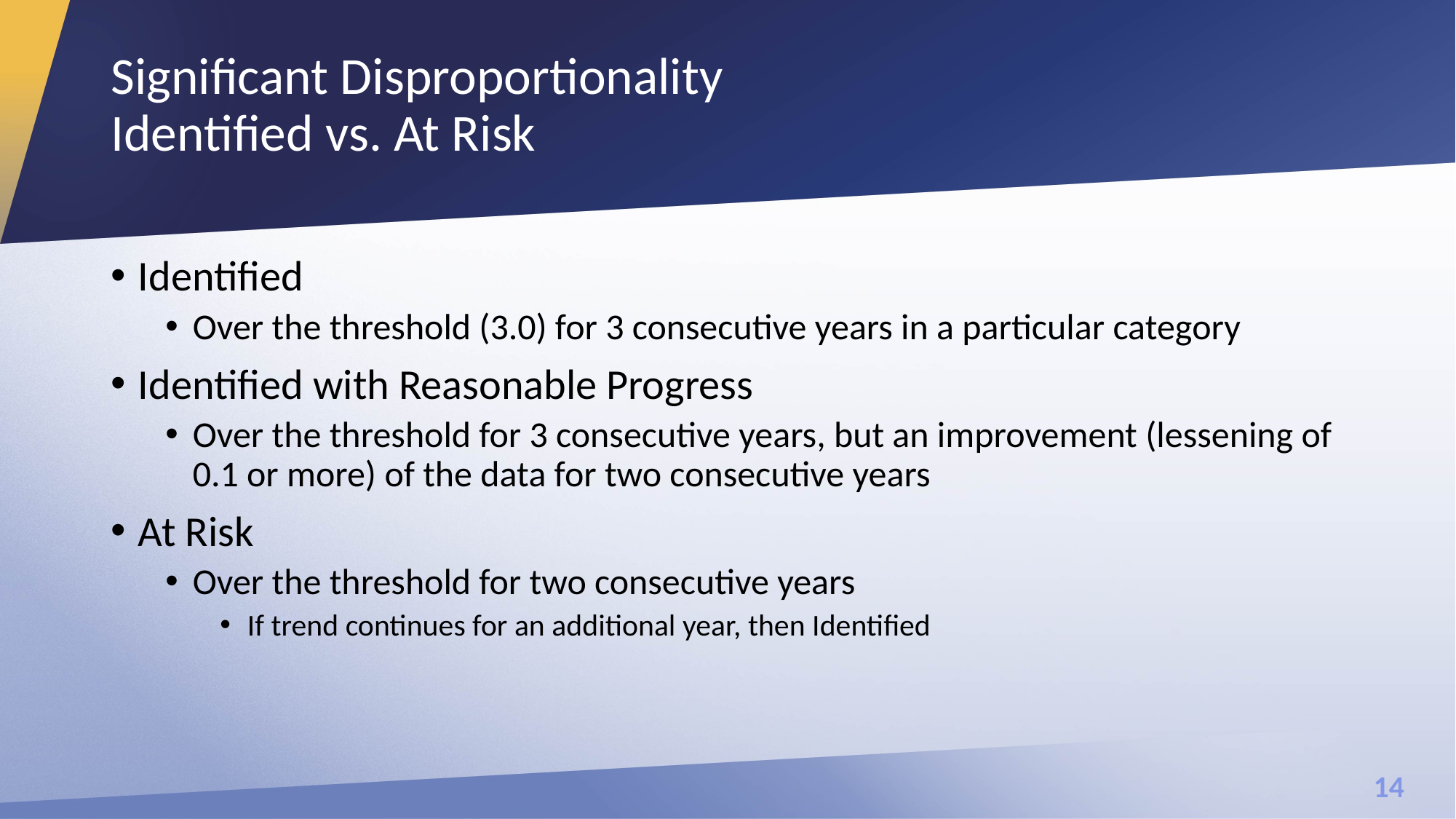

# Significant Disproportionality Identified vs. At Risk
Identified
Over the threshold (3.0) for 3 consecutive years in a particular category
Identified with Reasonable Progress
Over the threshold for 3 consecutive years, but an improvement (lessening of 0.1 or more) of the data for two consecutive years
At Risk
Over the threshold for two consecutive years
If trend continues for an additional year, then Identified